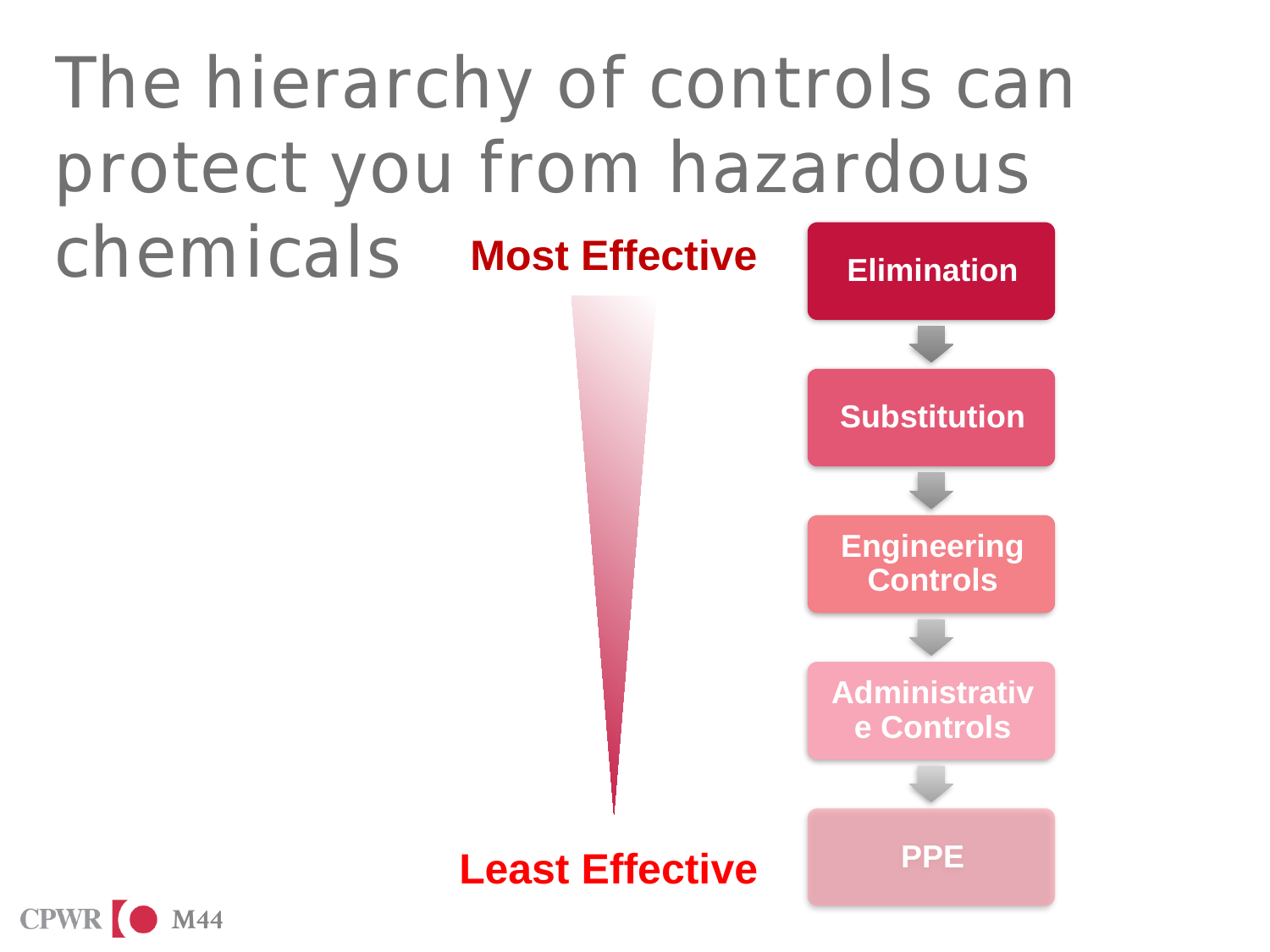

# The hierarchy of controls can protect you from hazardous chemicals
Most Effective
Elimination

Substitution

Engineering Controls

Administrative Controls

PPE

Least Effective
M44